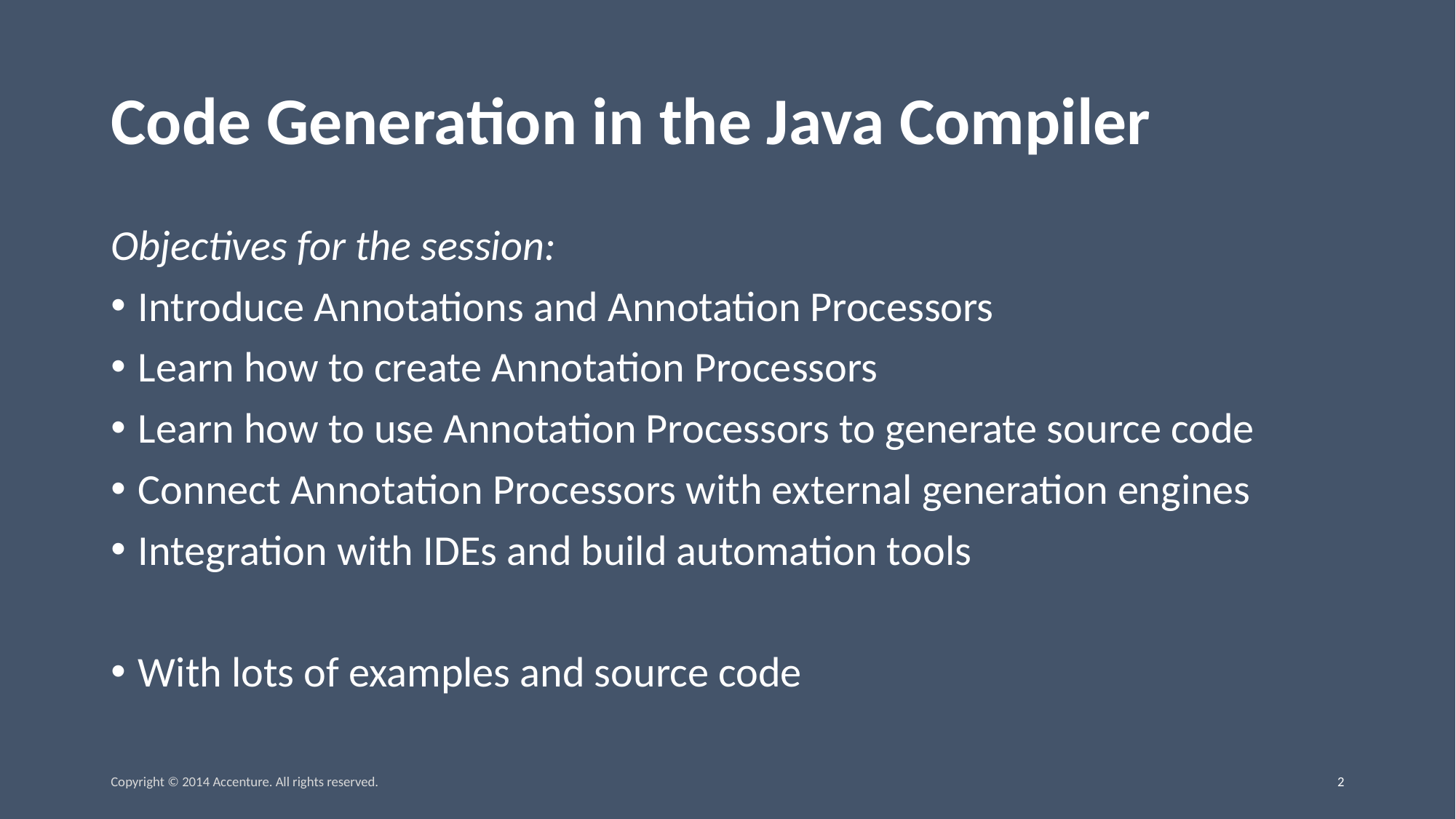

# Code Generation in the Java Compiler
Objectives for the session:
Introduce Annotations and Annotation Processors
Learn how to create Annotation Processors
Learn how to use Annotation Processors to generate source code
Connect Annotation Processors with external generation engines
Integration with IDEs and build automation tools

With lots of examples and source code
Copyright © 2014 Accenture. All rights reserved.
2